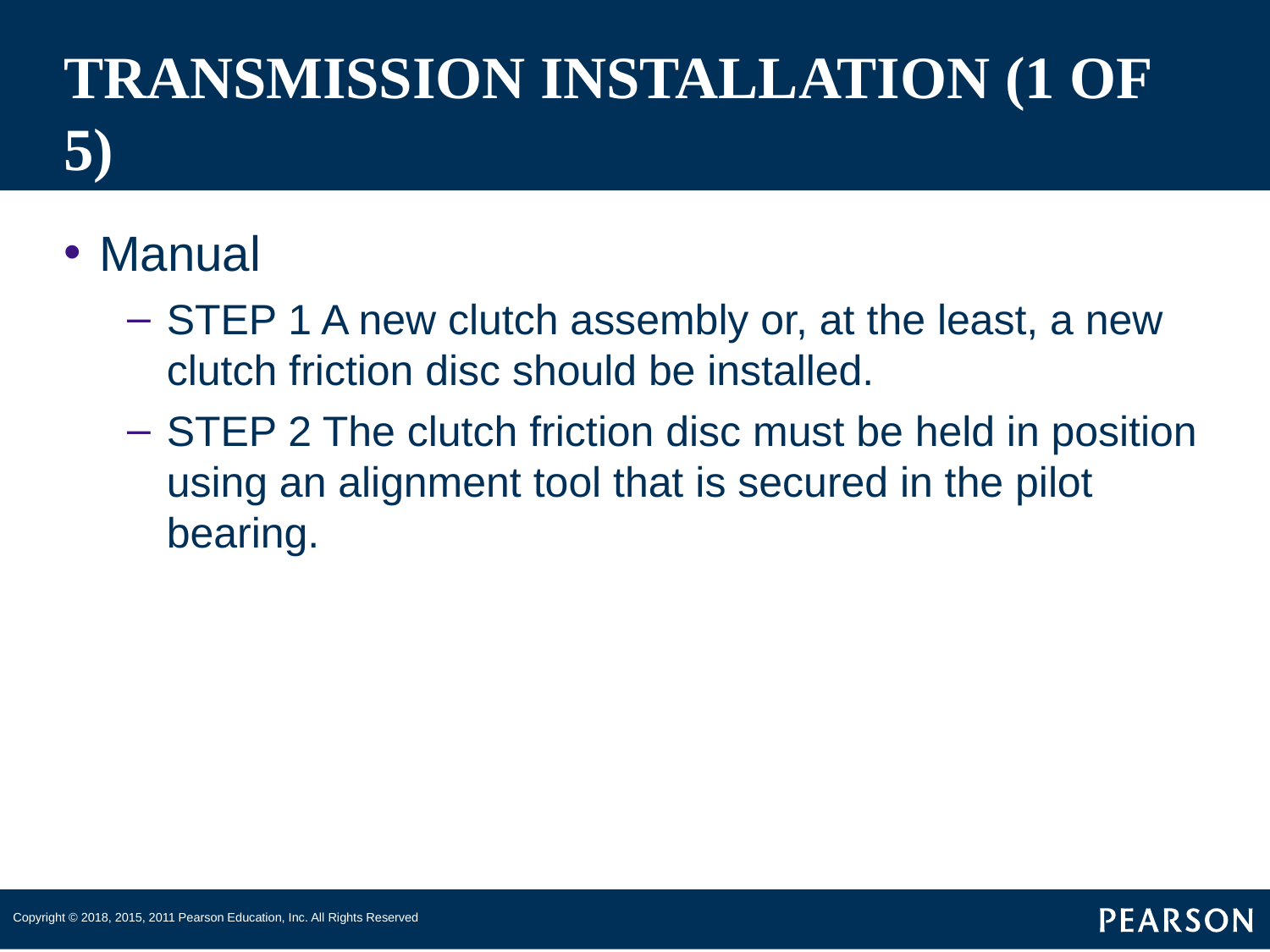

# TRANSMISSION INSTALLATION (1 OF 5)
Manual
STEP 1 A new clutch assembly or, at the least, a new clutch friction disc should be installed.
STEP 2 The clutch friction disc must be held in position using an alignment tool that is secured in the pilot bearing.